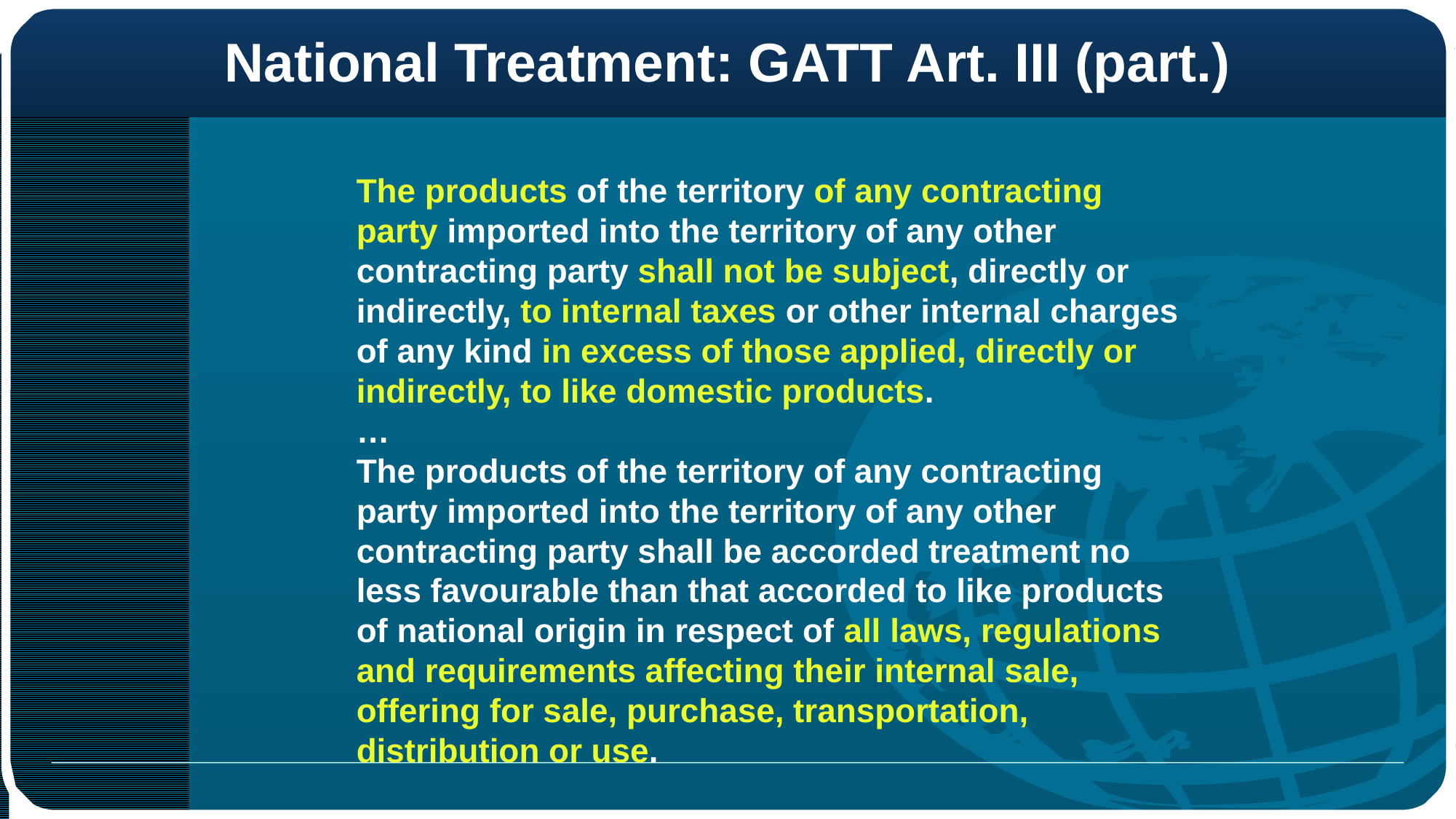

National Treatment: GATT Art. III (part.)
The products of the territory of any contracting party imported into the territory of any other contracting party shall not be subject, directly or indirectly, to internal taxes or other internal charges of any kind in excess of those applied, directly or indirectly, to like domestic products.
…
The products of the territory of any contracting party imported into the territory of any other contracting party shall be accorded treatment no less favourable than that accorded to like products of national origin in respect of all laws, regulations and requirements affecting their internal sale, offering for sale, purchase, transportation, distribution or use.